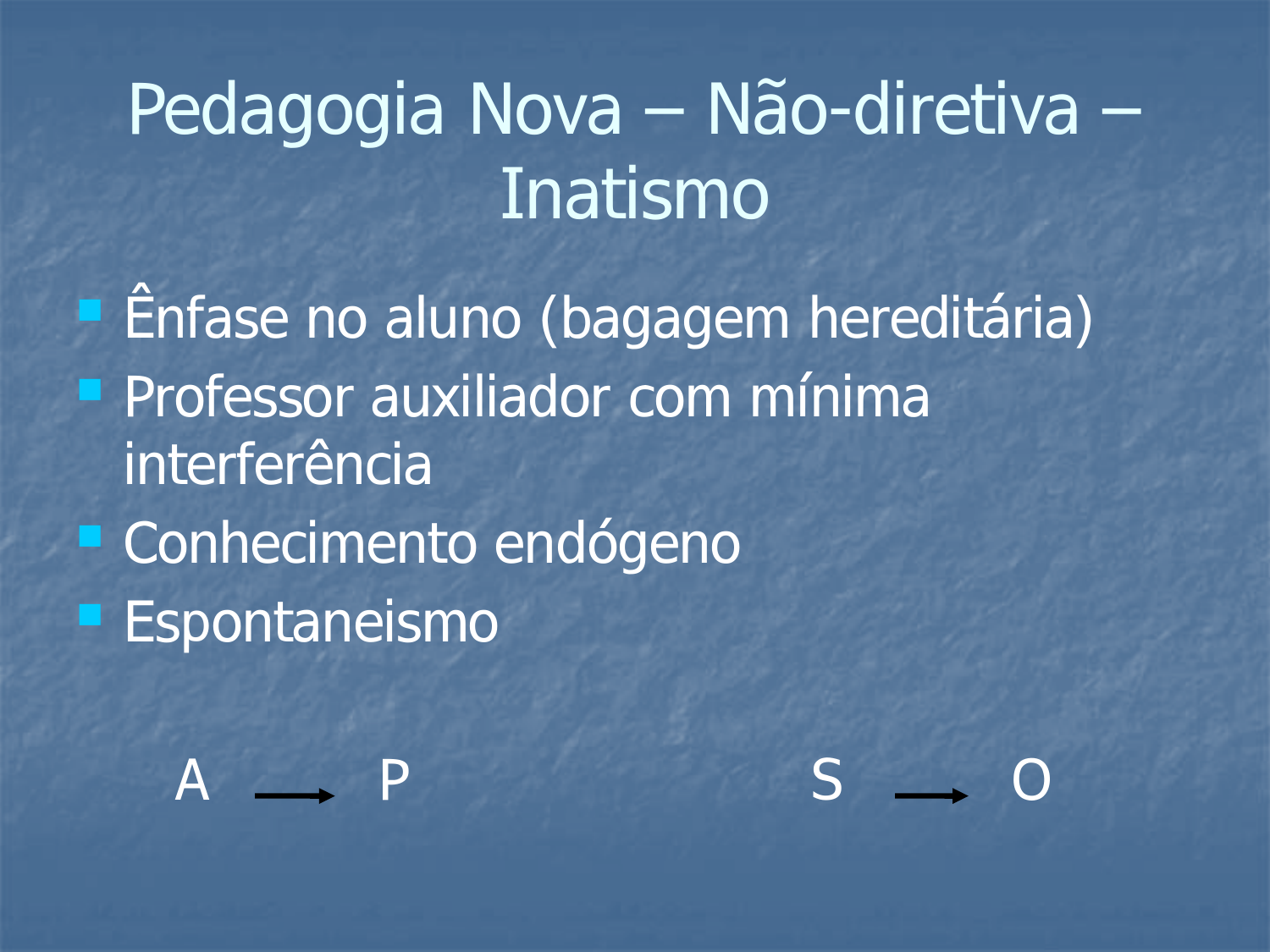

# Pedagogia Nova – Não-diretiva – Inatismo
Ênfase no aluno (bagagem hereditária)
Professor auxiliador com mínima interferência
Conhecimento endógeno
Espontaneismo

      A          P                        S          O